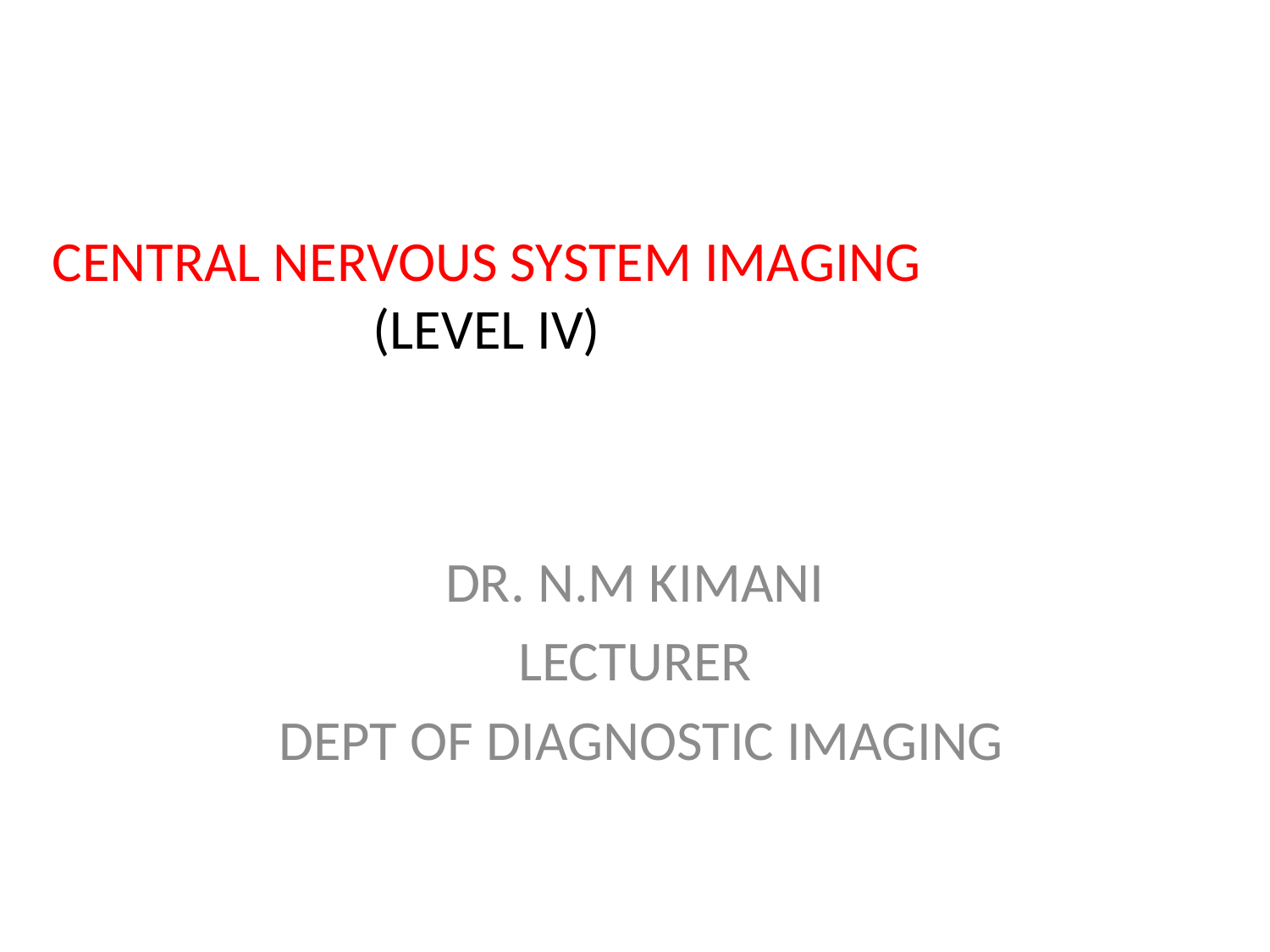

# CENTRAL NERVOUS SYSTEM IMAGING (LEVEL IV)
DR. N.M KIMANI
LECTURER
 DEPT OF DIAGNOSTIC IMAGING